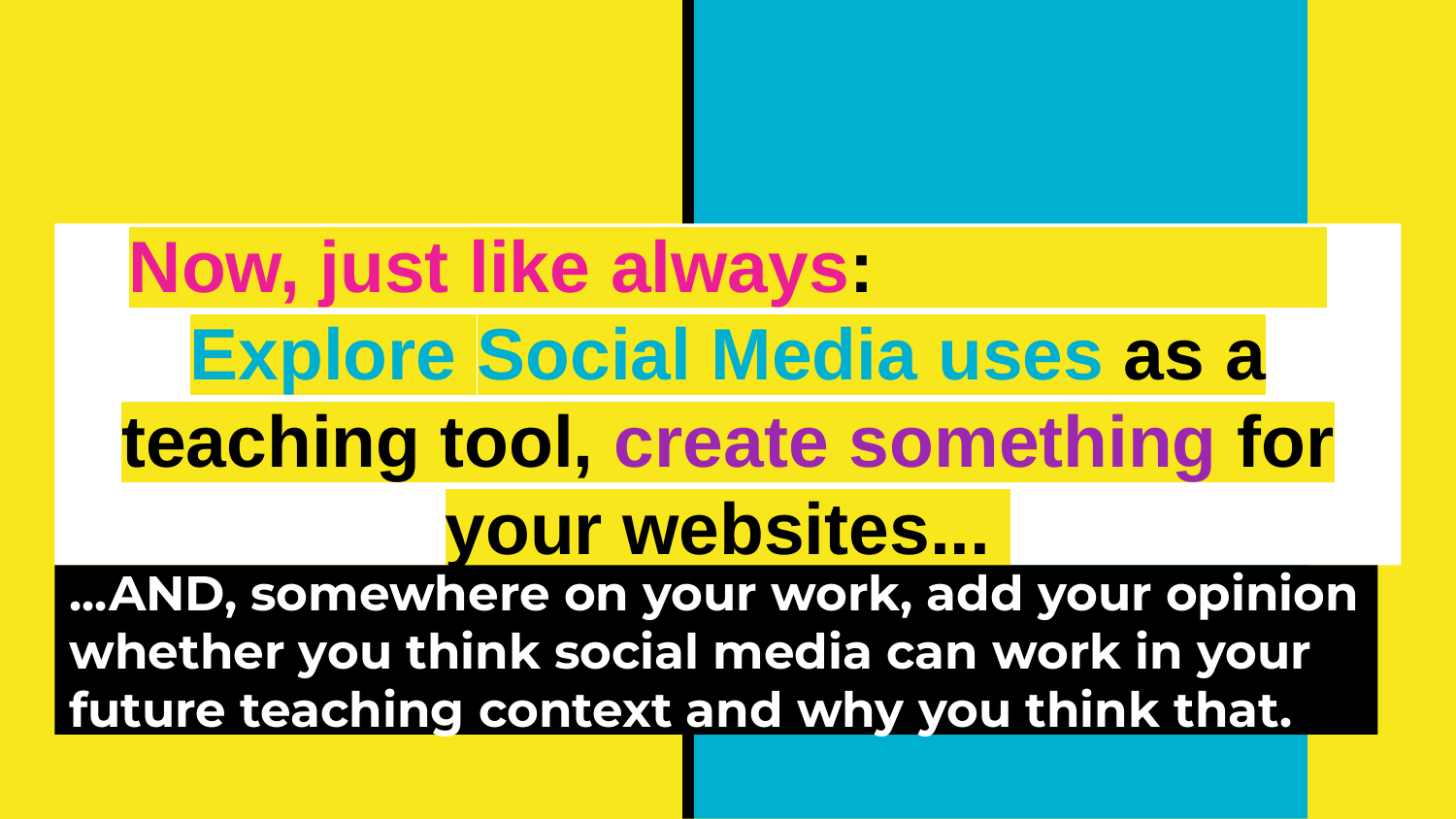

# Now, just like always: pick a social Explore Social Media uses as a teaching tool, create something for your websites...
...AND, somewhere on your work, add your opinion whether you think social media can work in your future teaching context and why you think that.